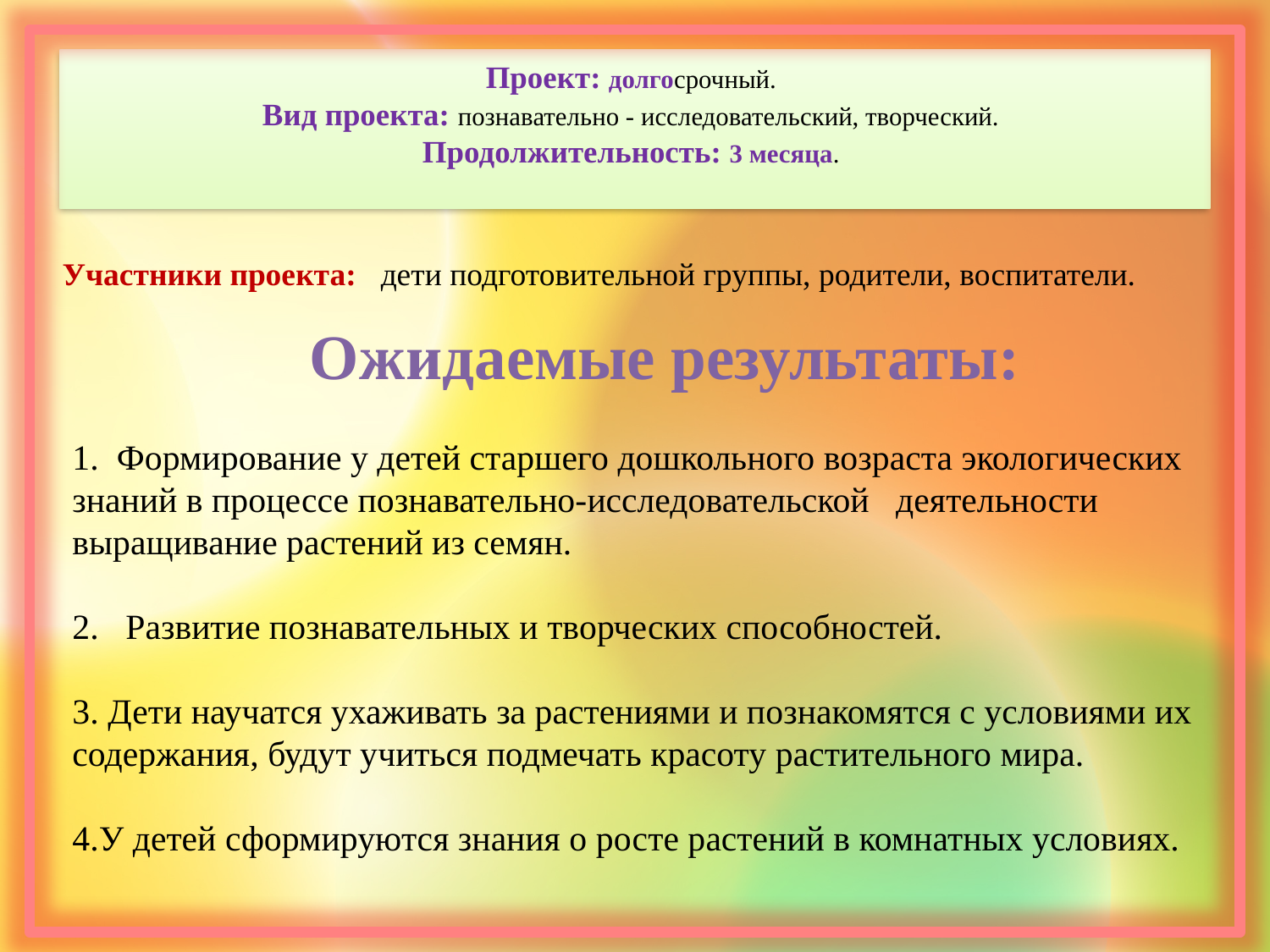

# Проект: долгосрочный. Вид проекта: познавательно - исследовательский, творческий. Продолжительность: 3 месяца.
Участники проекта:   дети подготовительной группы, родители, воспитатели.
Ожидаемые результаты:

1.  Формирование у детей старшего дошкольного возраста экологических знаний в процессе познавательно-исследовательской   деятельности выращивание растений из семян.

2.   Развитие познавательных и творческих способностей.

3. Дети научатся ухаживать за растениями и познакомятся с условиями их содержания, будут учиться подмечать красоту растительного мира.

4.У детей сформируются знания о росте растений в комнатных условиях.